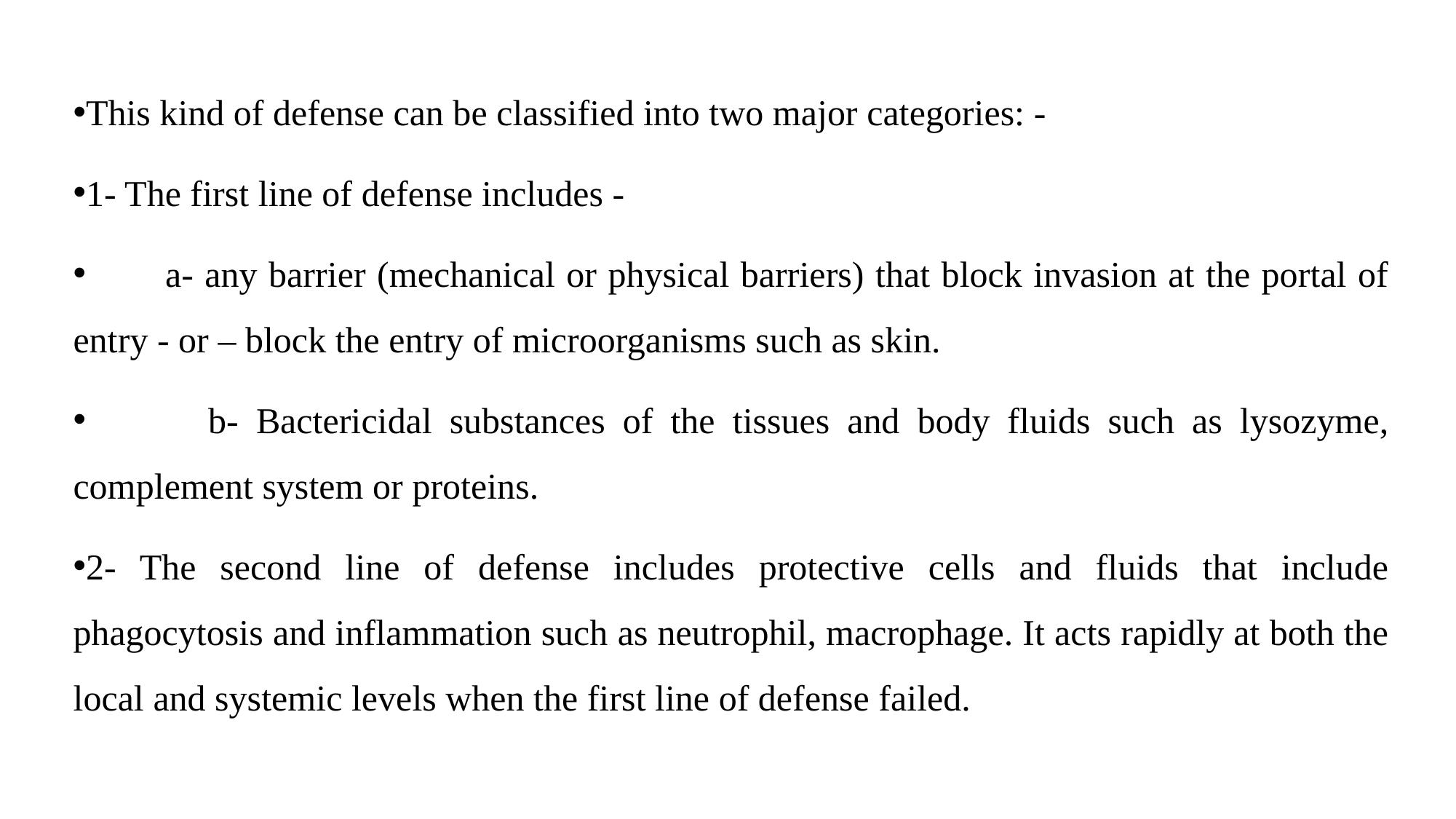

This kind of defense can be classified into two major categories: -
1- The first line of defense includes -
       a- any barrier (mechanical or physical barriers) that block invasion at the portal of entry - or – block the entry of microorganisms such as skin.
       b- Bactericidal substances of the tissues and body fluids such as lysozyme, complement system or proteins.
2- The second line of defense includes protective cells and fluids that include phagocytosis and inflammation such as neutrophil, macrophage. It acts rapidly at both the local and systemic levels when the first line of defense failed.